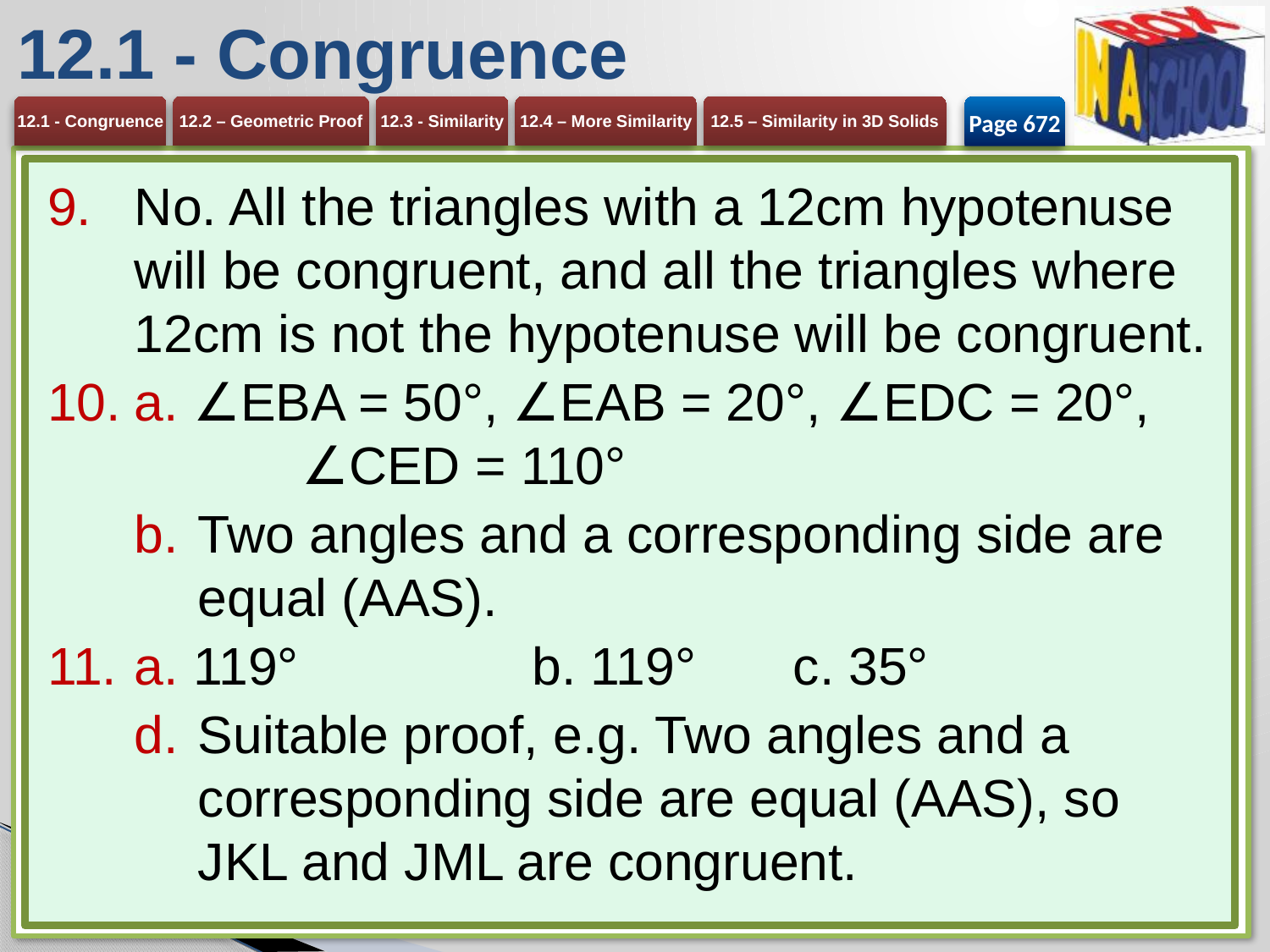

# 12.1 - Congruence
Page 672
No. All the triangles with a 12cm hypotenuse will be congruent, and all the triangles where 12cm is not the hypotenuse will be congruent.
a. ∠EBA = 50°, ∠EAB = 20°, ∠EDC = 20°,
	∠CED = 110°
Two angles and a corresponding side are equal (AAS).
a. 119° 	b. 119° 	c. 35°
Suitable proof, e.g. Two angles and a corresponding side are equal (AAS), so JKL and JML are congruent.